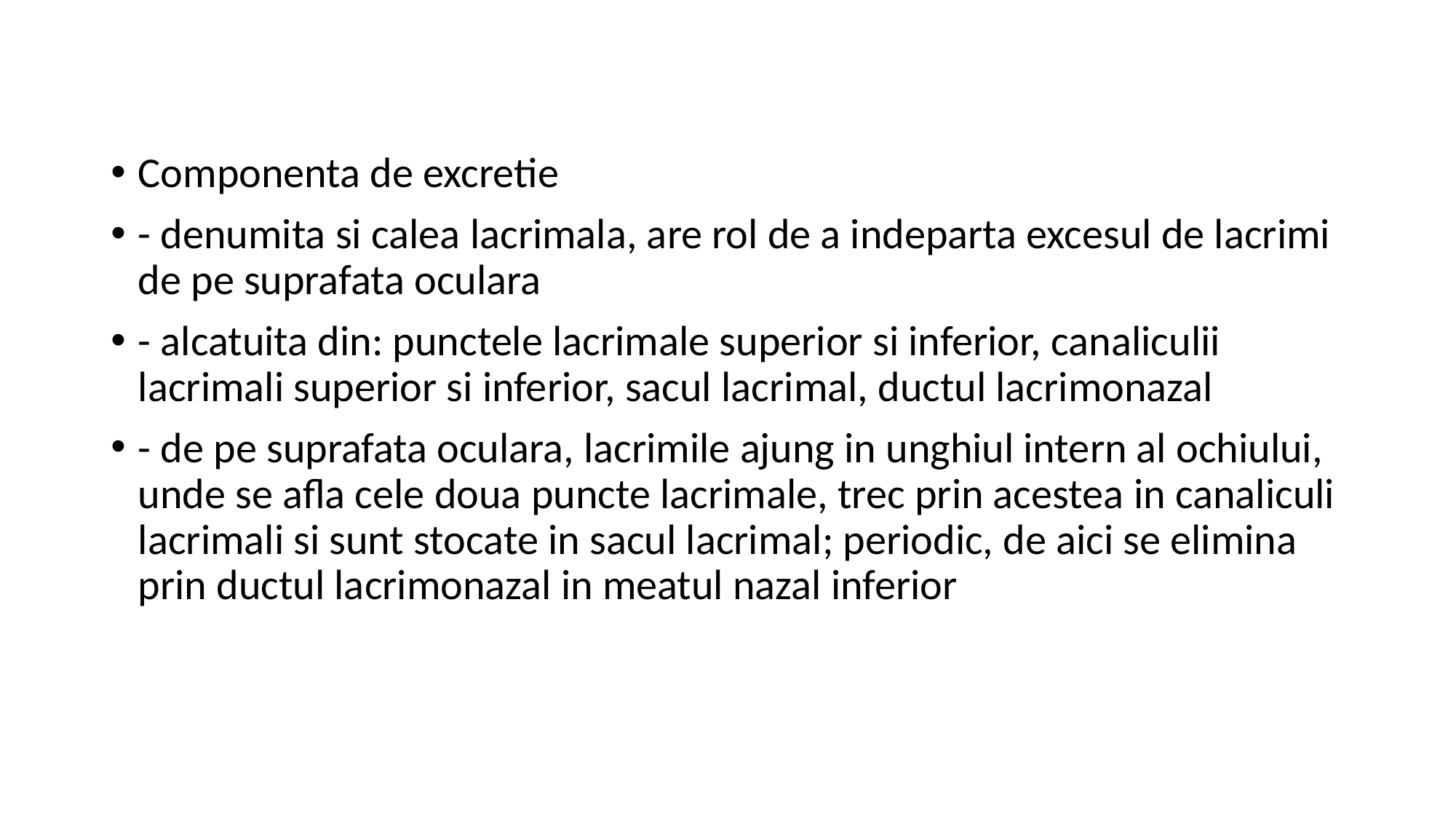

Componenta de excretie
- denumita si calea lacrimala, are rol de a indeparta excesul de lacrimi de pe suprafata oculara
- alcatuita din: punctele lacrimale superior si inferior, canaliculii lacrimali superior si inferior, sacul lacrimal, ductul lacrimonazal
- de pe suprafata oculara, lacrimile ajung in unghiul intern al ochiului, unde se afla cele doua puncte lacrimale, trec prin acestea in canaliculi lacrimali si sunt stocate in sacul lacrimal; periodic, de aici se elimina prin ductul lacrimonazal in meatul nazal inferior